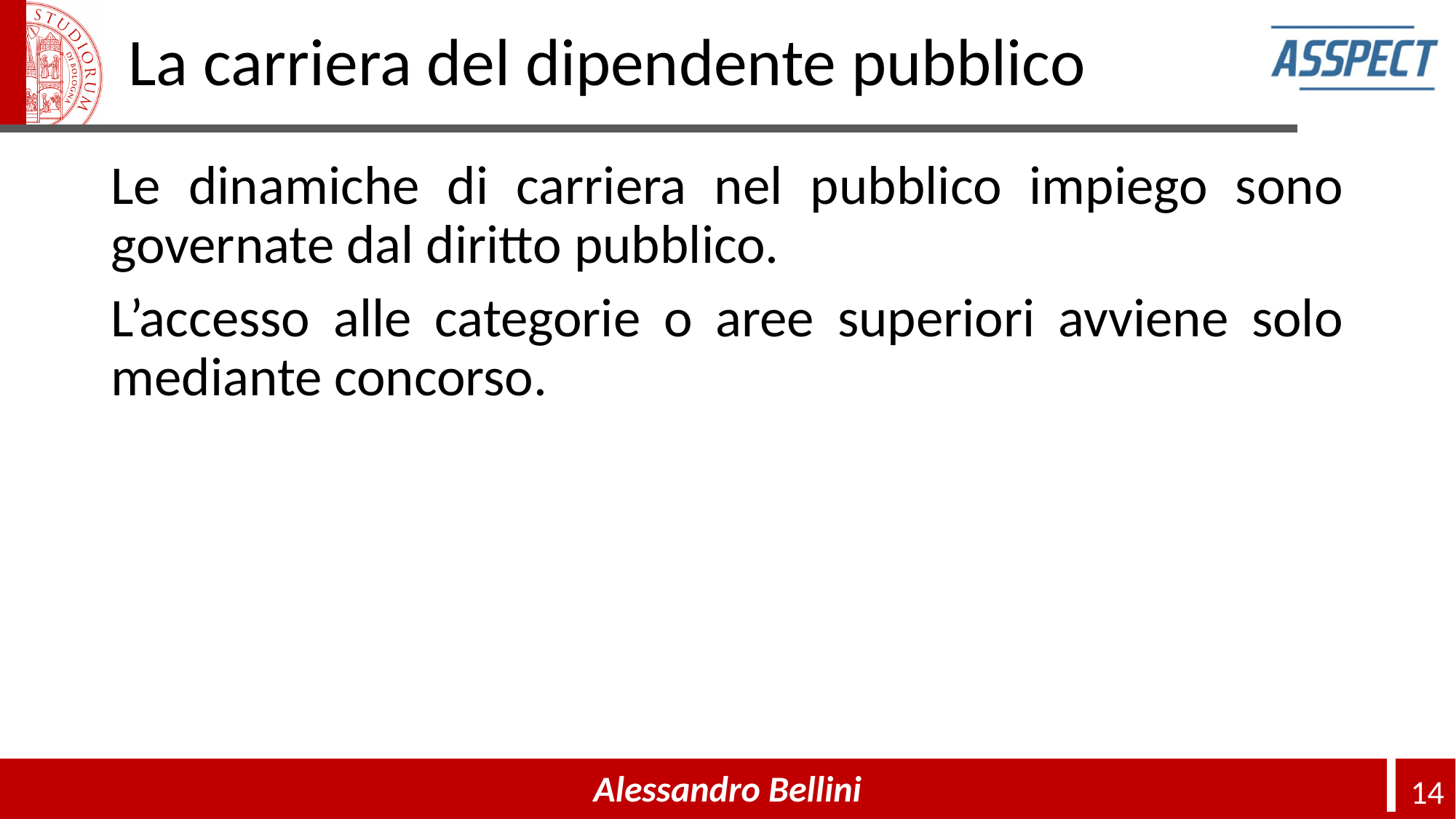

# La carriera del dipendente pubblico
Le dinamiche di carriera nel pubblico impiego sono governate dal diritto pubblico.
L’accesso alle categorie o aree superiori avviene solo mediante concorso.
Alessandro Bellini
14